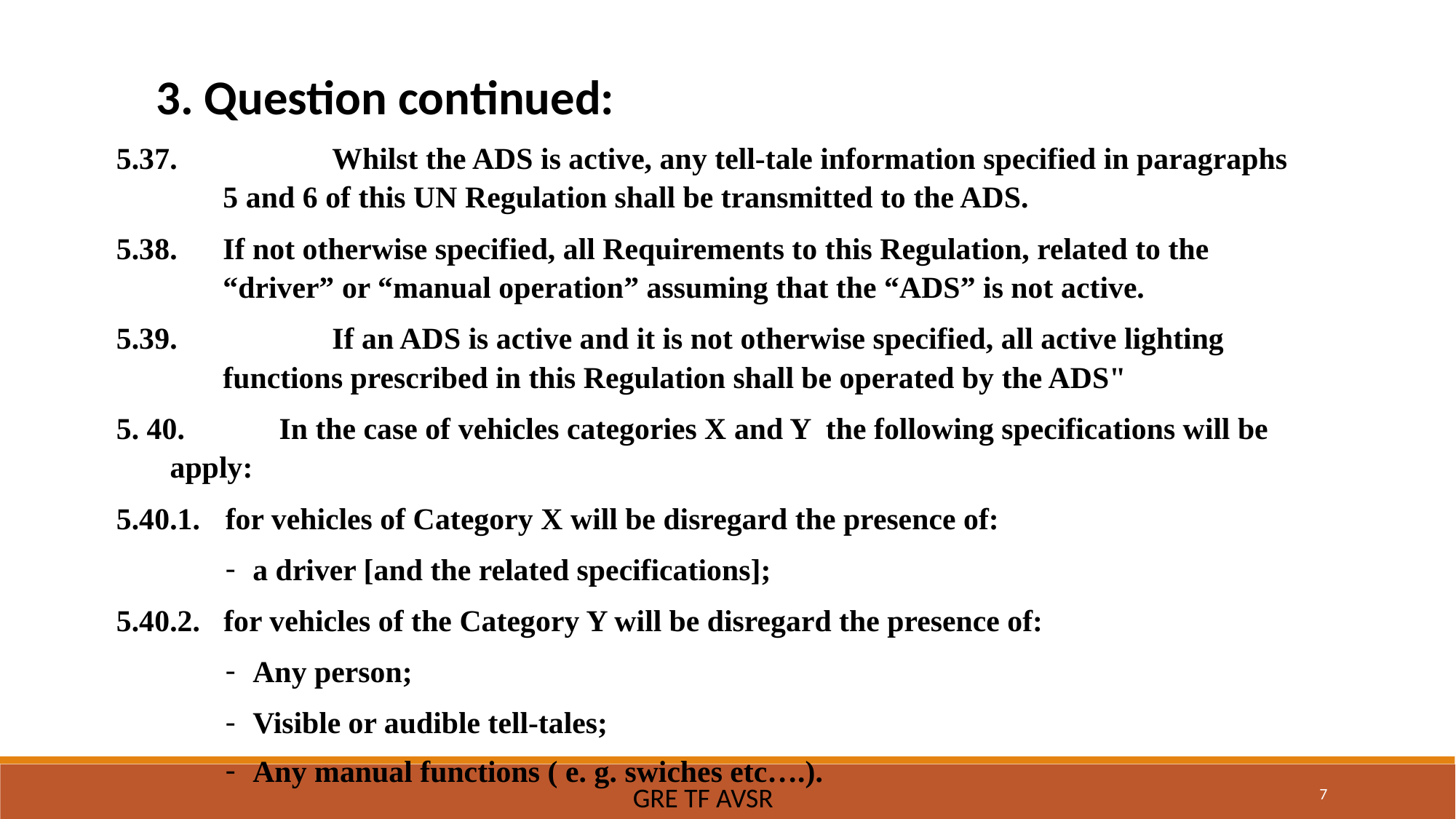

3. Question continued:

5.37.		Whilst the ADS is active, any tell-tale information specified in paragraphs 5 and 6 of this UN Regulation shall be transmitted to the ADS.
5.38.	If not otherwise specified, all Requirements to this Regulation, related to the “driver” or “manual operation” assuming that the “ADS” is not active.
5.39.		If an ADS is active and it is not otherwise specified, all active lighting functions prescribed in this Regulation shall be operated by the ADS"
5. 40.	In the case of vehicles categories X and Y  the following specifications will be apply:
5.40.1.	for vehicles of Category X will be disregard the presence of:
a driver [and the related specifications];
5.40.2.	for vehicles of the Category Y will be disregard the presence of:
Any person;
Visible or audible tell-tales;
Any manual functions ( e. g. swiches etc….).
7